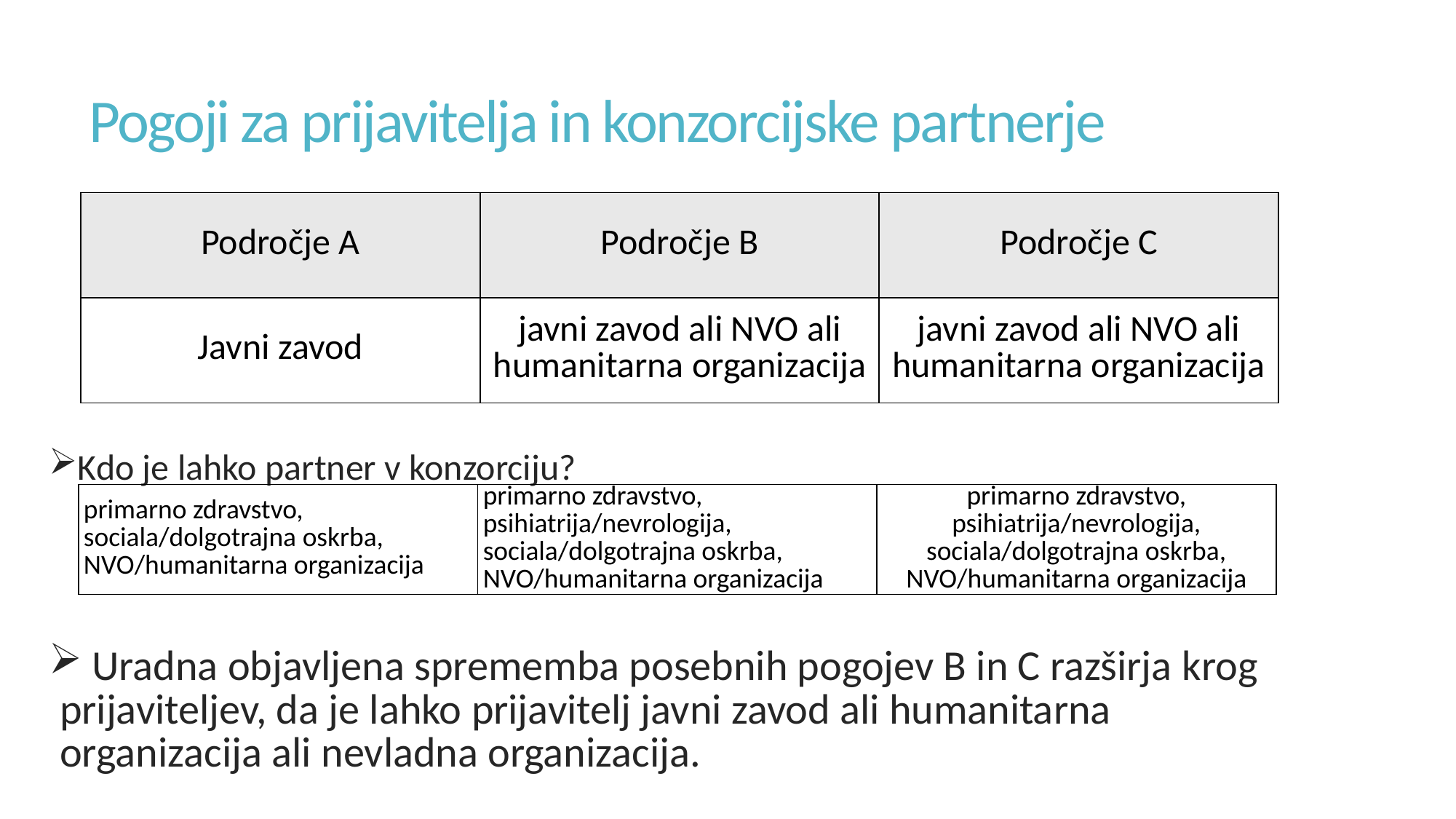

# Pogoji za prijavitelja in konzorcijske partnerje
| Področje A | Področje B | Področje C |
| --- | --- | --- |
| Javni zavod | javni zavod ali NVO ali humanitarna organizacija | javni zavod ali NVO ali humanitarna organizacija |

Kdo je lahko partner v konzorciju?

 Uradna objavljena sprememba posebnih pogojev B in C razširja krog prijaviteljev, da je lahko prijavitelj javni zavod ali humanitarna organizacija ali nevladna organizacija.

| primarno zdravstvo, sociala/dolgotrajna oskrba, NVO/humanitarna organizacija | primarno zdravstvo, psihiatrija/nevrologija, sociala/dolgotrajna oskrba, NVO/humanitarna organizacija | primarno zdravstvo, psihiatrija/nevrologija, sociala/dolgotrajna oskrba, NVO/humanitarna organizacija |
| --- | --- | --- |